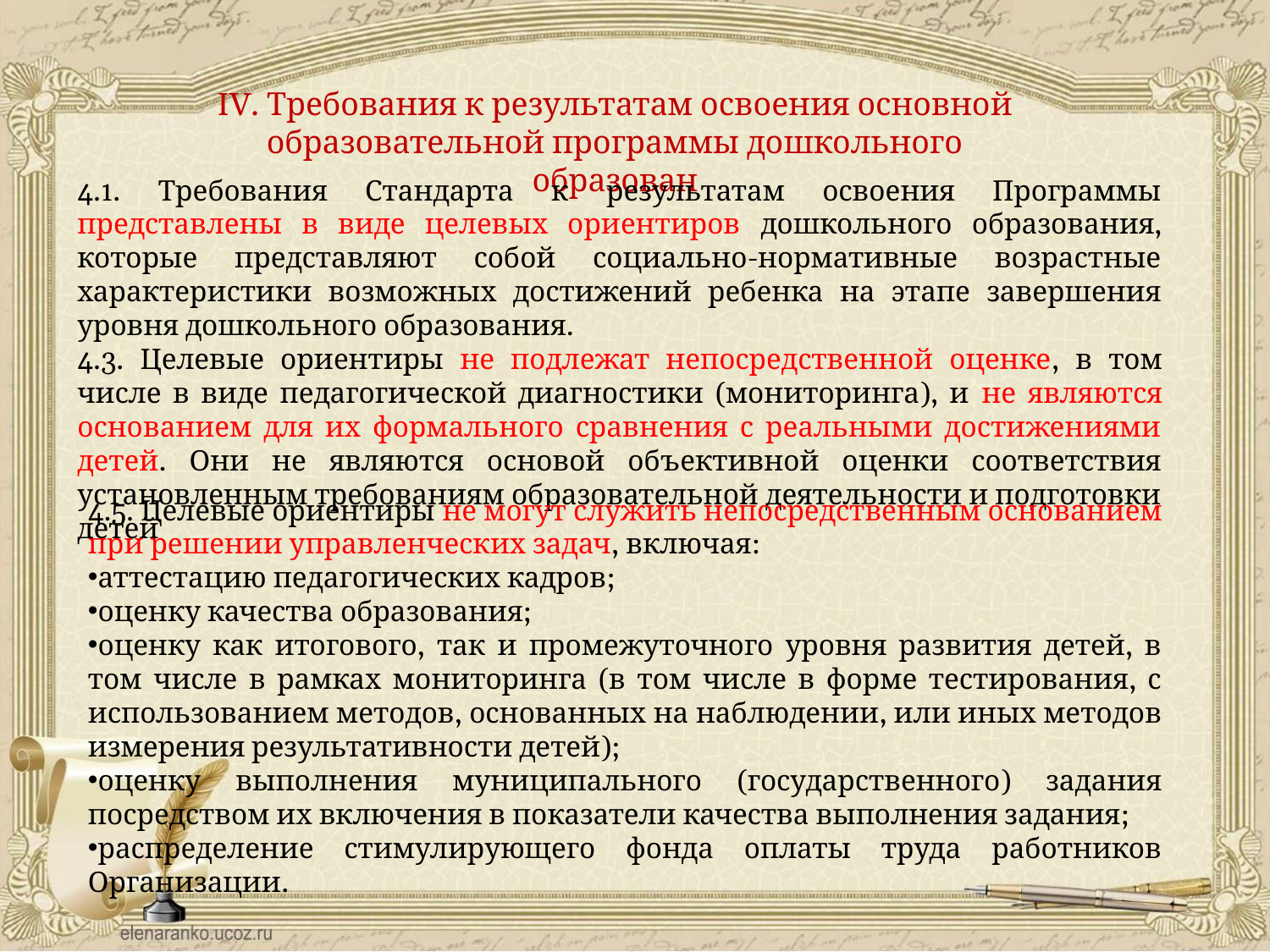

IV. Требования к результатам освоения основной
образовательной программы дошкольного образован
4.1. Требования Стандарта к результатам освоения Программы представлены в виде целевых ориентиров дошкольного образования, которые представляют собой социально-нормативные возрастные характеристики возможных достижений ребенка на этапе завершения уровня дошкольного образования.
4.3. Целевые ориентиры не подлежат непосредственной оценке, в том числе в виде педагогической диагностики (мониторинга), и не являются основанием для их формального сравнения с реальными достижениями детей. Они не являются основой объективной оценки соответствия установленным требованиям образовательной деятельности и подготовки детей

4.5. Целевые ориентиры не могут служить непосредственным основанием при решении управленческих задач, включая:
аттестацию педагогических кадров;
оценку качества образования;
оценку как итогового, так и промежуточного уровня развития детей, в том числе в рамках мониторинга (в том числе в форме тестирования, с использованием методов, основанных на наблюдении, или иных методов измерения результативности детей);
оценку выполнения муниципального (государственного) задания посредством их включения в показатели качества выполнения задания;
распределение стимулирующего фонда оплаты труда работников Организации.